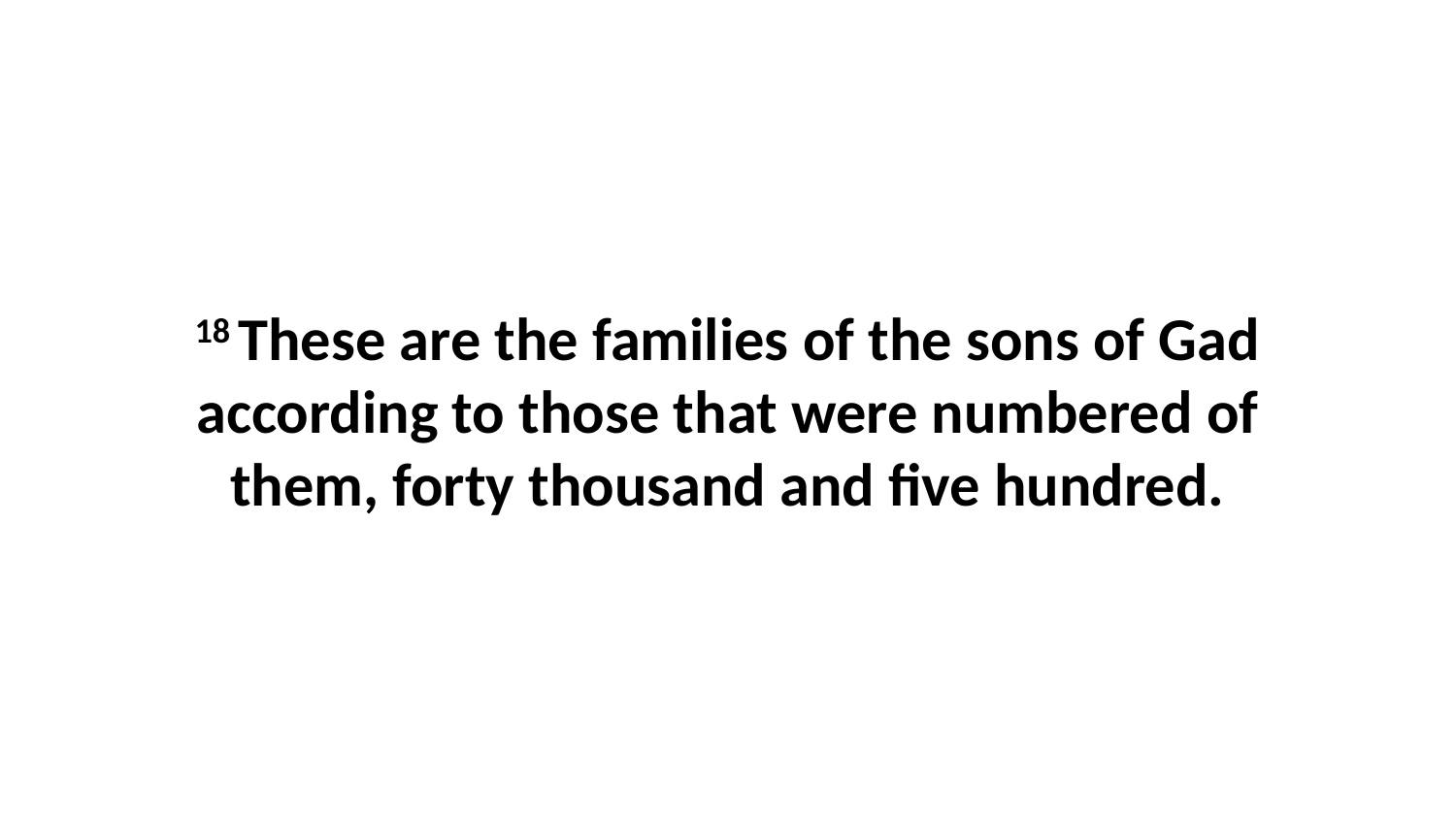

18 These are the families of the sons of Gad according to those that were numbered of them, forty thousand and five hundred.